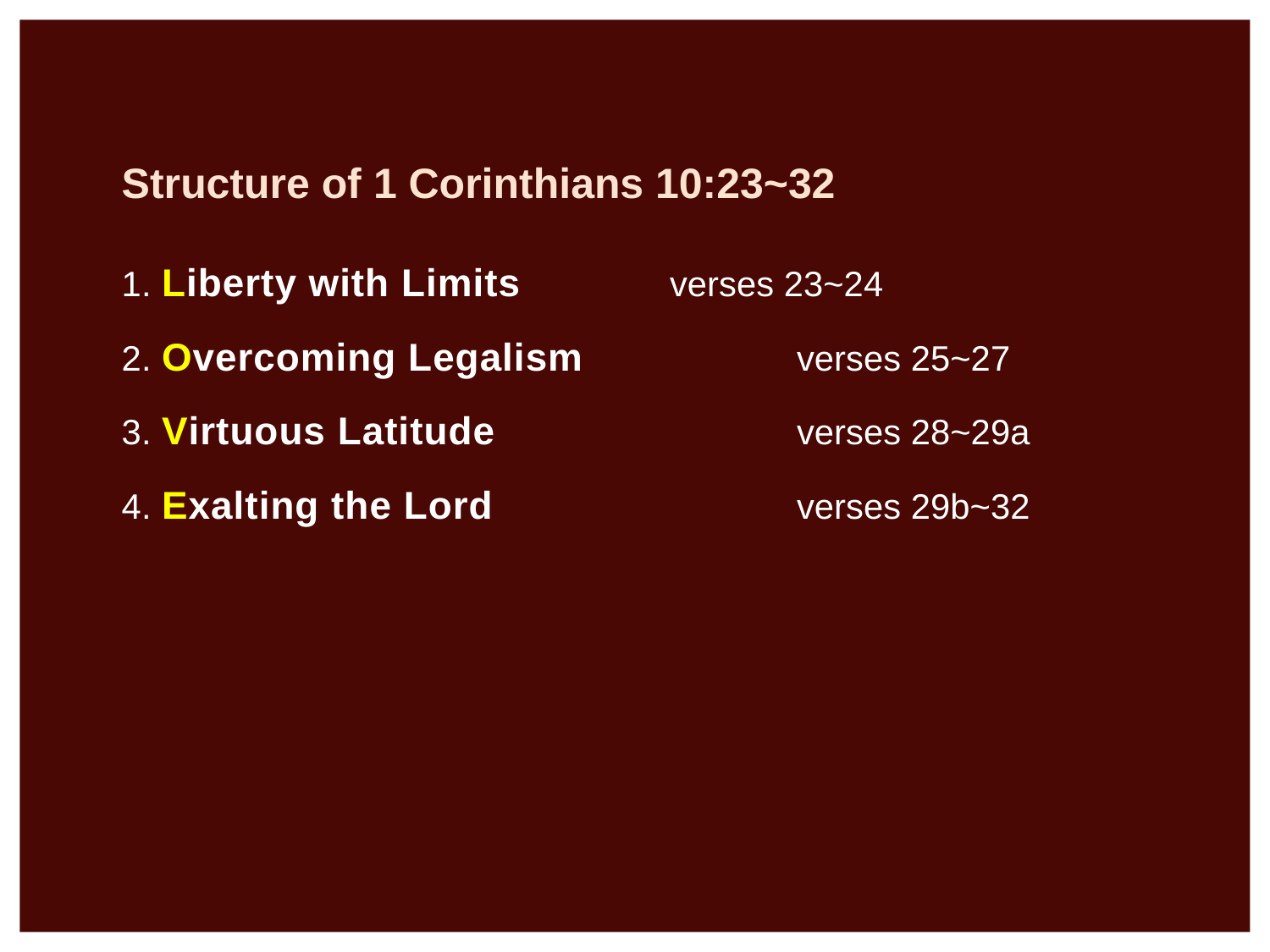

Structure of 1 Corinthians 10:23~32

1.	Liberty with Limits	 	verses 23~24

2.	Overcoming Legalism		verses 25~27

3.	Virtuous Latitude			verses 28~29a

4.	Exalting the Lord			verses 29b~32